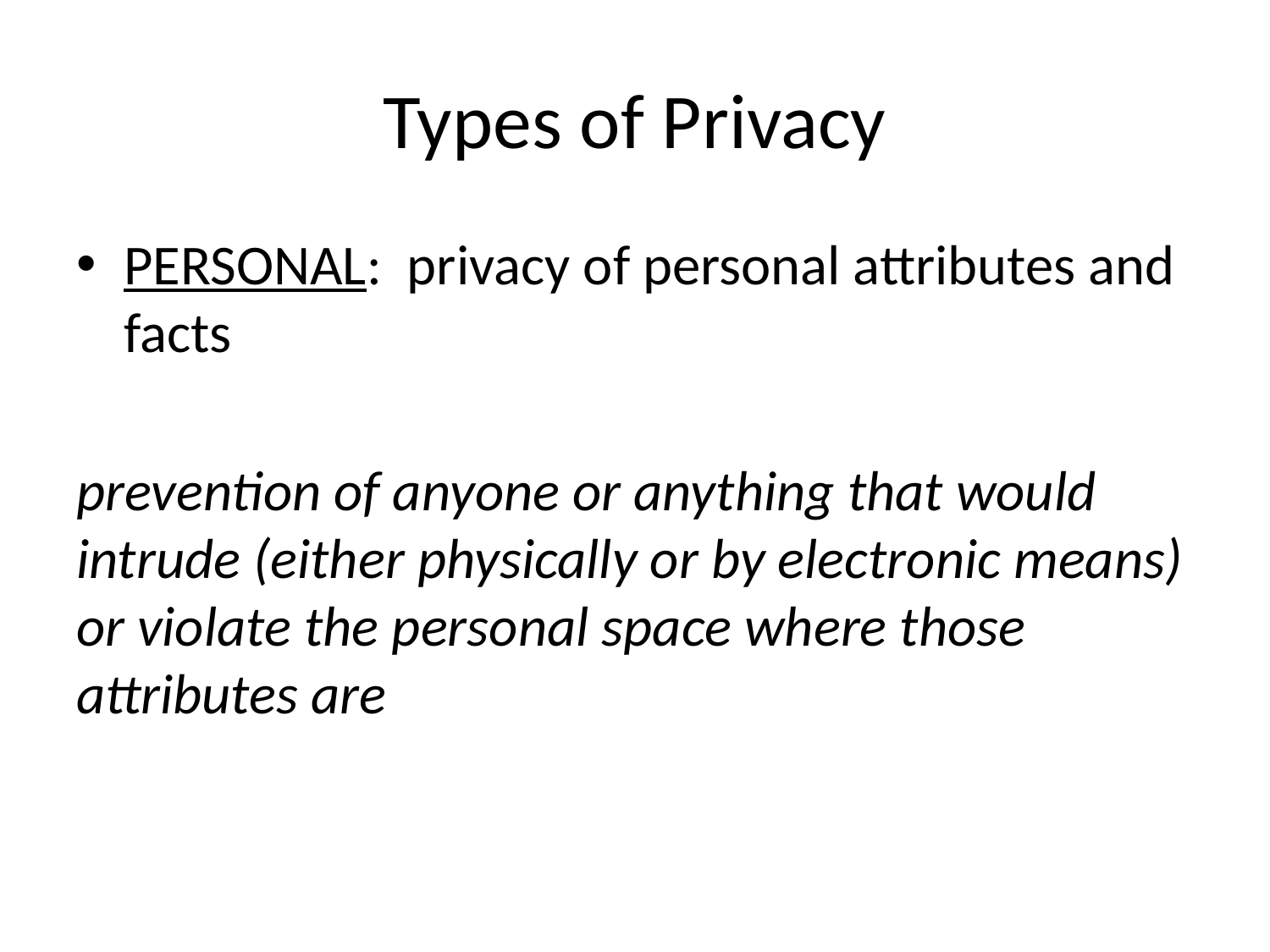

# Types of Privacy
PERSONAL:  privacy of personal attributes and facts

prevention of anyone or anything that would intrude (either physically or by electronic means) or violate the personal space where those attributes are